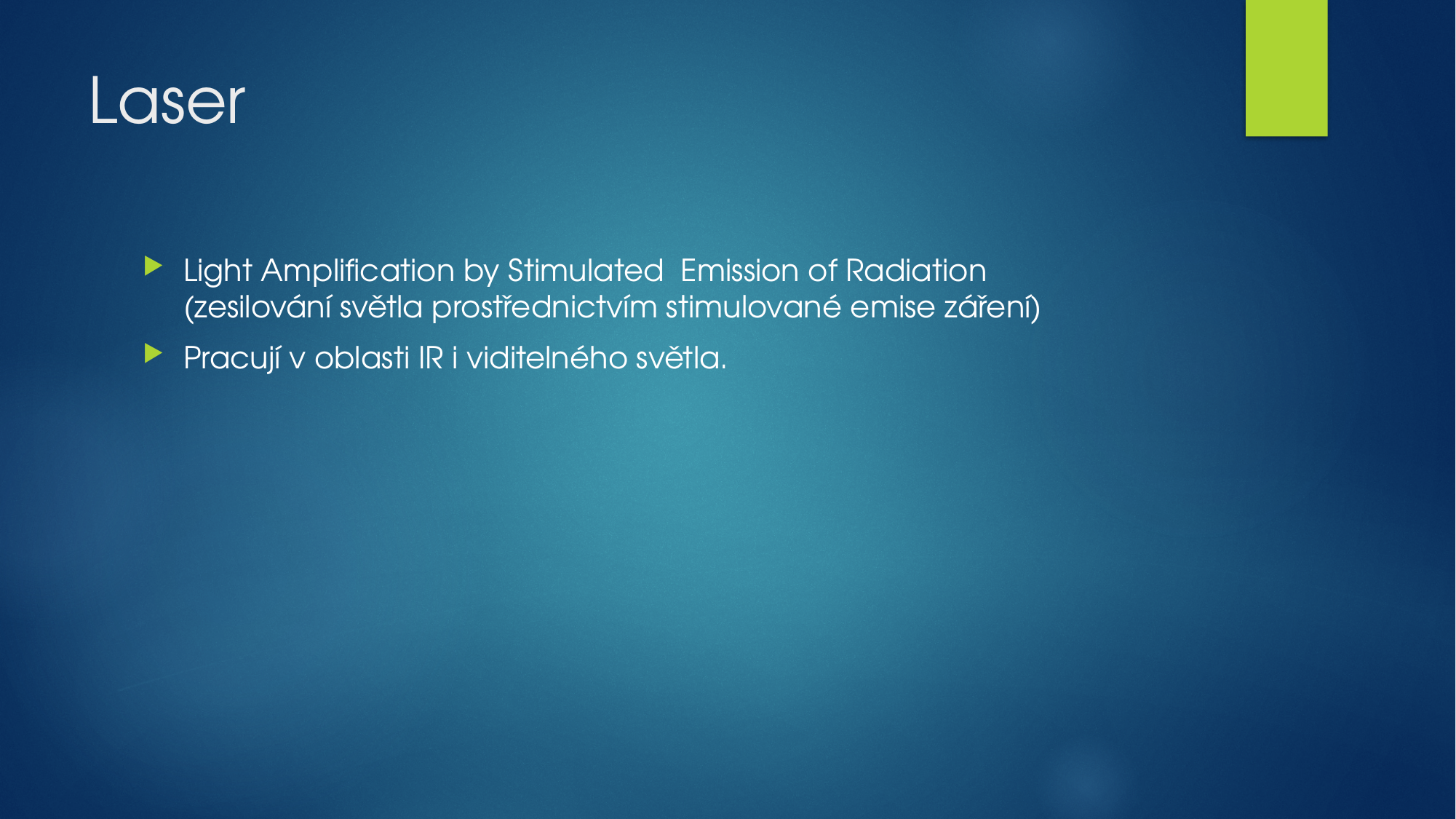

# Laser
Light Amplification by Stimulated  Emission of Radiation
(zesilování světla prostřednictvím stimulované emise záření)
Pracují v oblasti IR i viditelného světla.